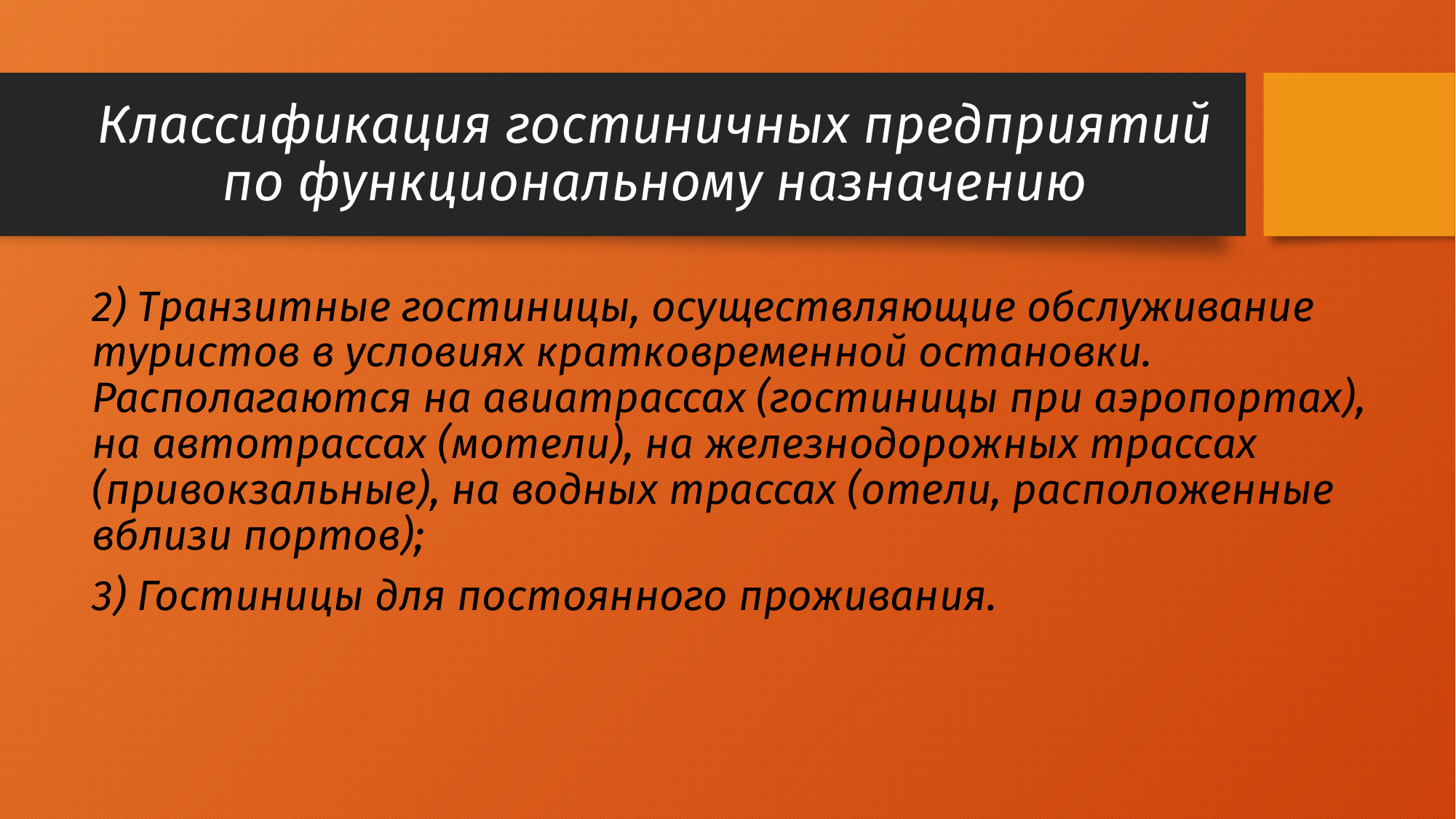

# Классификация гостиничных предприятий по функциональному назначению
2) Транзитные гостиницы, осуществляющие обслуживание туристов в условиях кратковременной остановки. Располагаются на авиатрассах (гостиницы при аэропортах), на автотрассах (мотели), на железнодорожных трассах (привокзальные), на водных трассах (отели, расположенные вблизи портов);
3) Гостиницы для постоянного проживания.